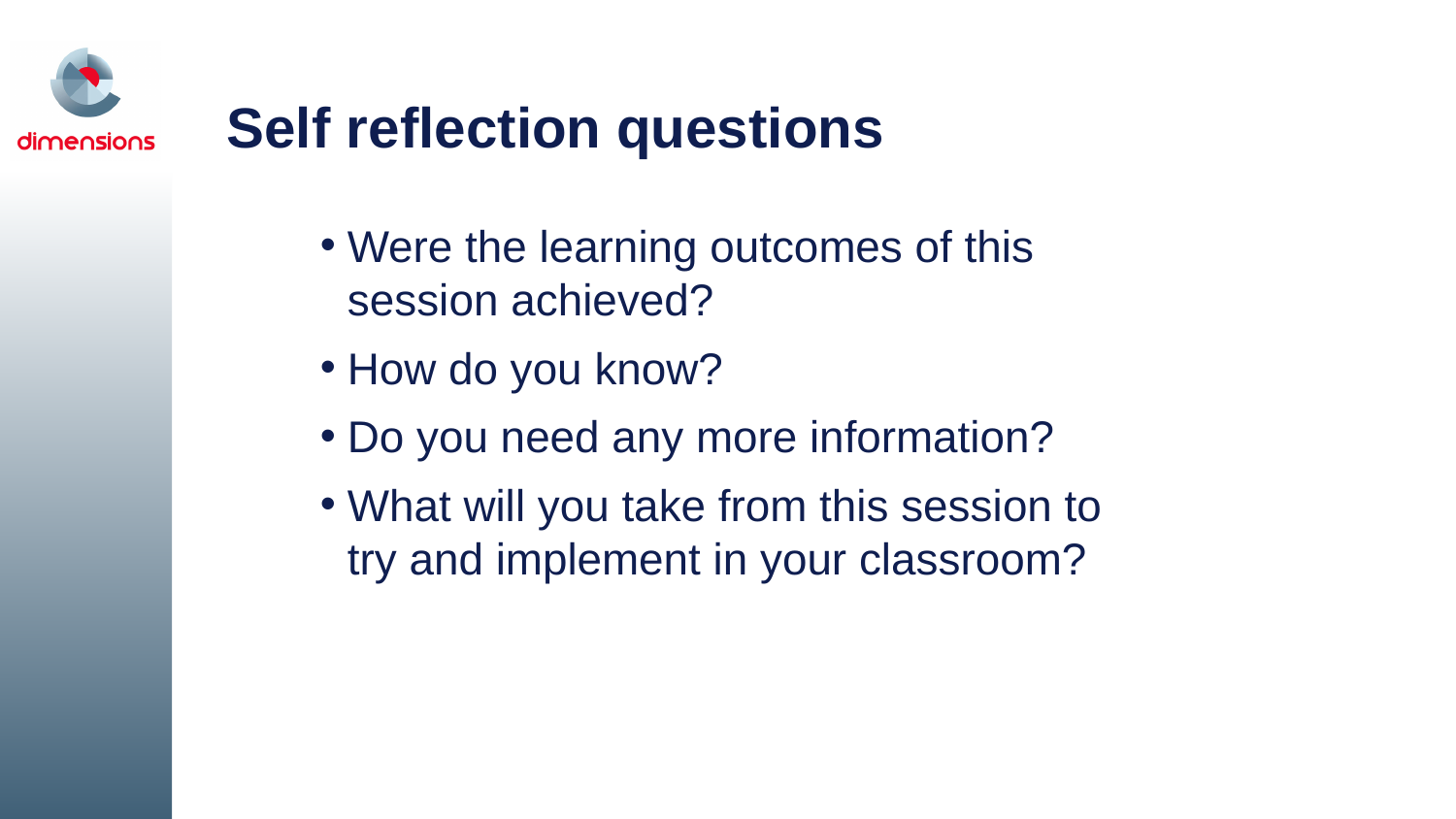

# Self reflection questions
Were the learning outcomes of this session achieved?
How do you know?
Do you need any more information?
What will you take from this session to
try and implement in your classroom?